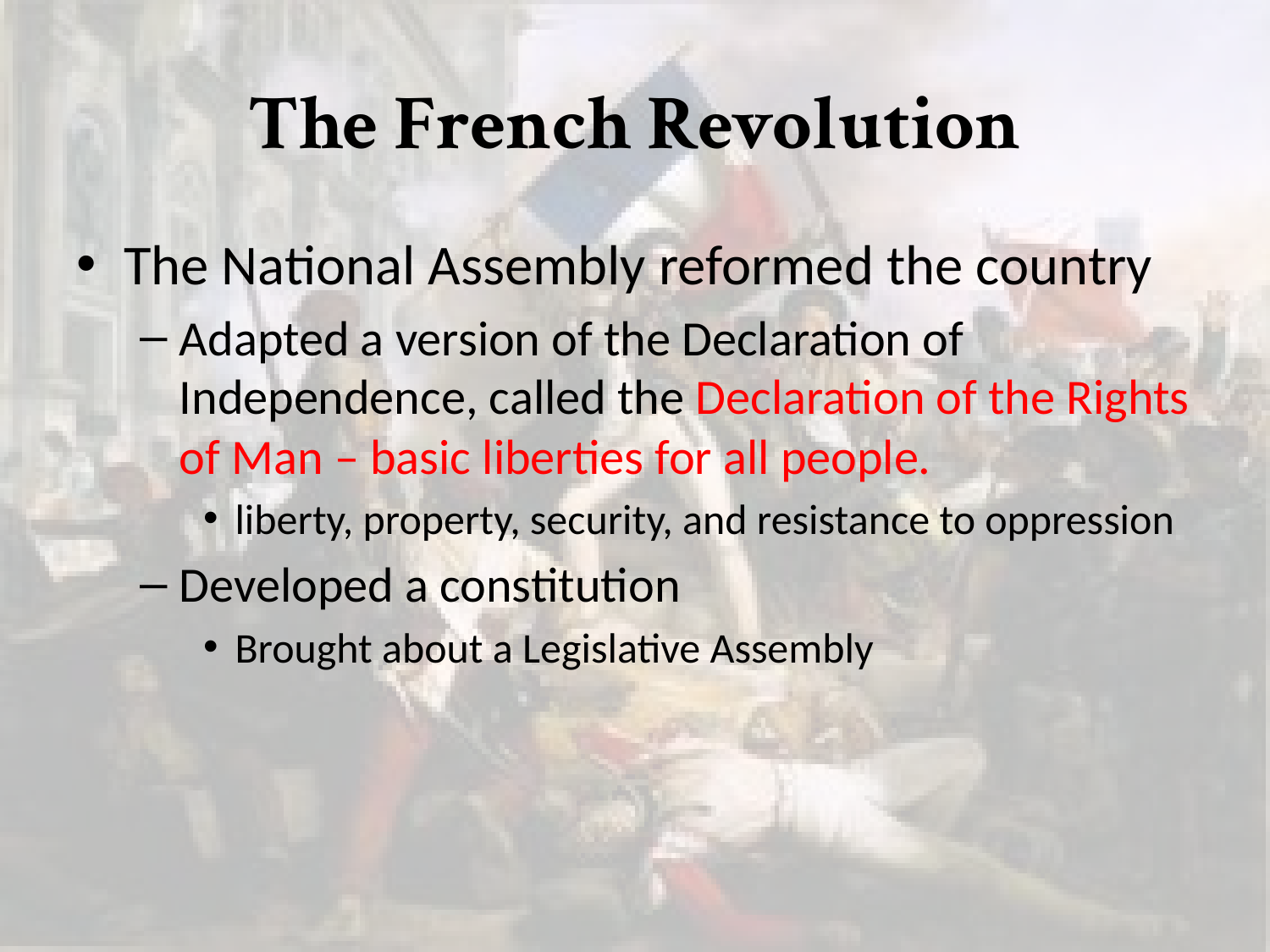

# The French Revolution
The National Assembly reformed the country
Adapted a version of the Declaration of Independence, called the Declaration of the Rights of Man – basic liberties for all people.
liberty, property, security, and resistance to oppression
Developed a constitution
Brought about a Legislative Assembly